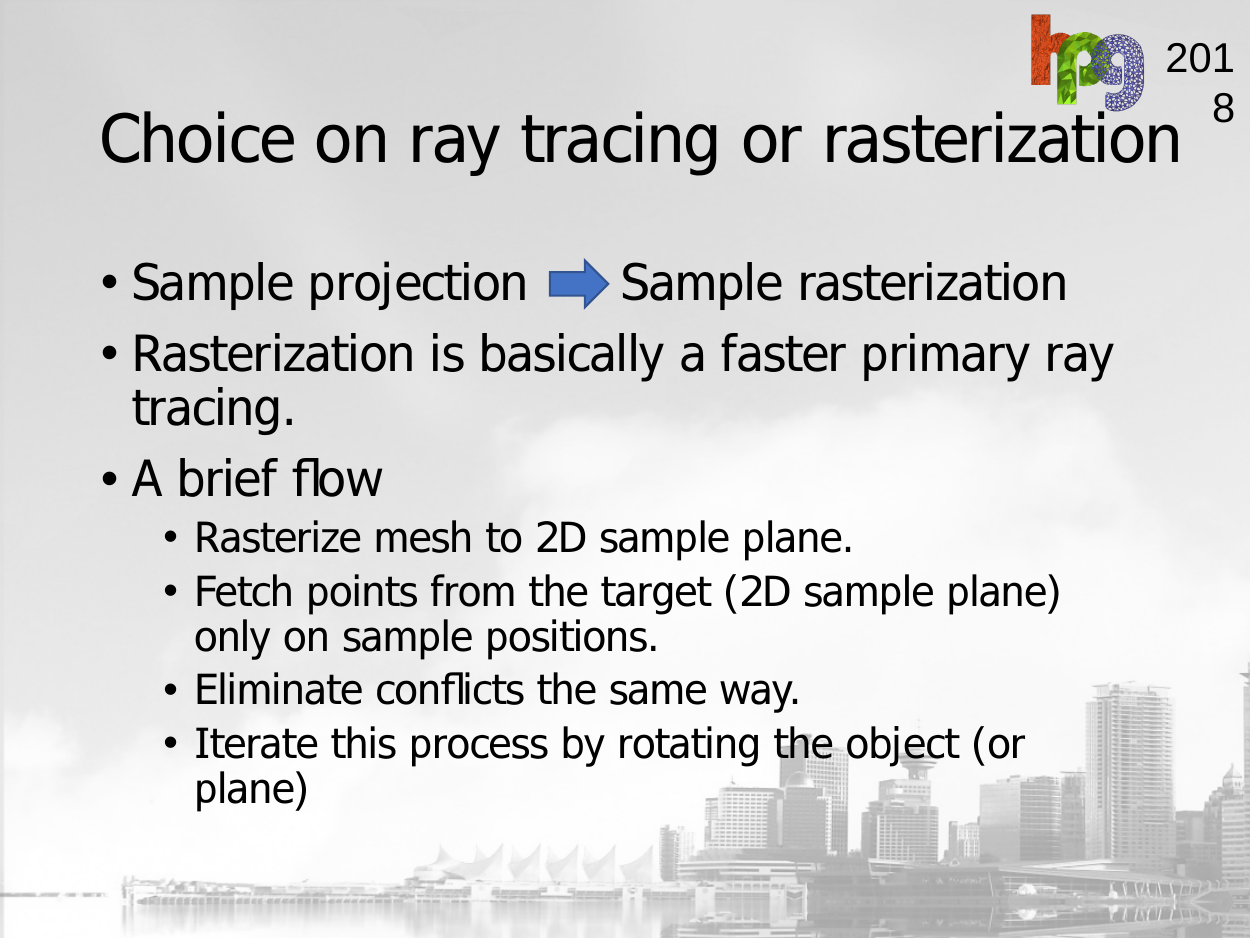

# Choice on ray tracing or rasterization
Sample projection      Sample rasterization
Rasterization is basically a faster primary ray tracing.
A brief flow
Rasterize mesh to 2D sample plane.
Fetch points from the target (2D sample plane) only on sample positions.
Eliminate conflicts the same way.
Iterate this process by rotating the object (or plane)